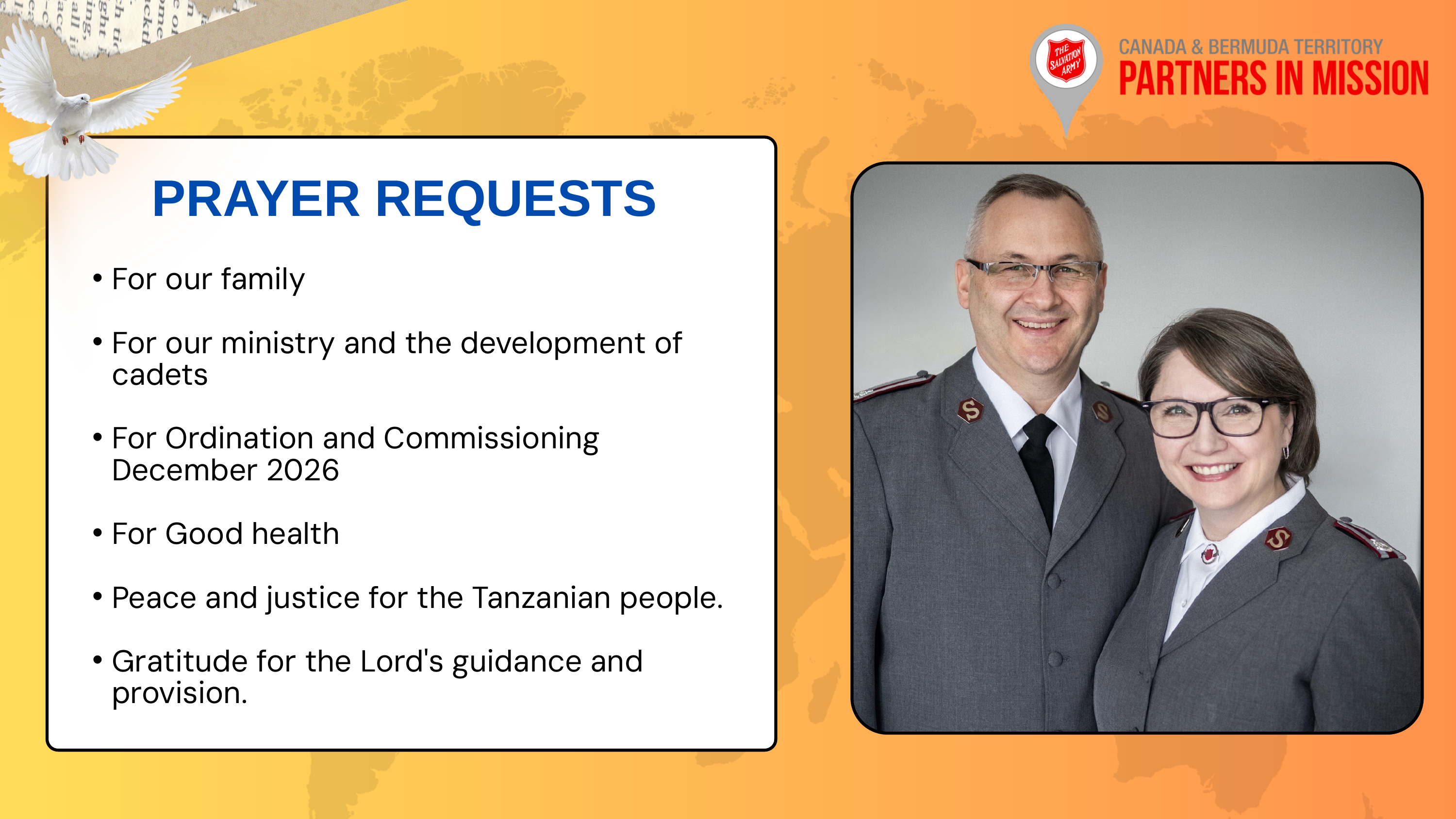

PRAYER REQUESTS
For our family

For our ministry and the development of cadets

For Ordination and Commissioning December 2026

For Good health

Peace and justice for the Tanzanian people.

Gratitude for the Lord's guidance and provision.